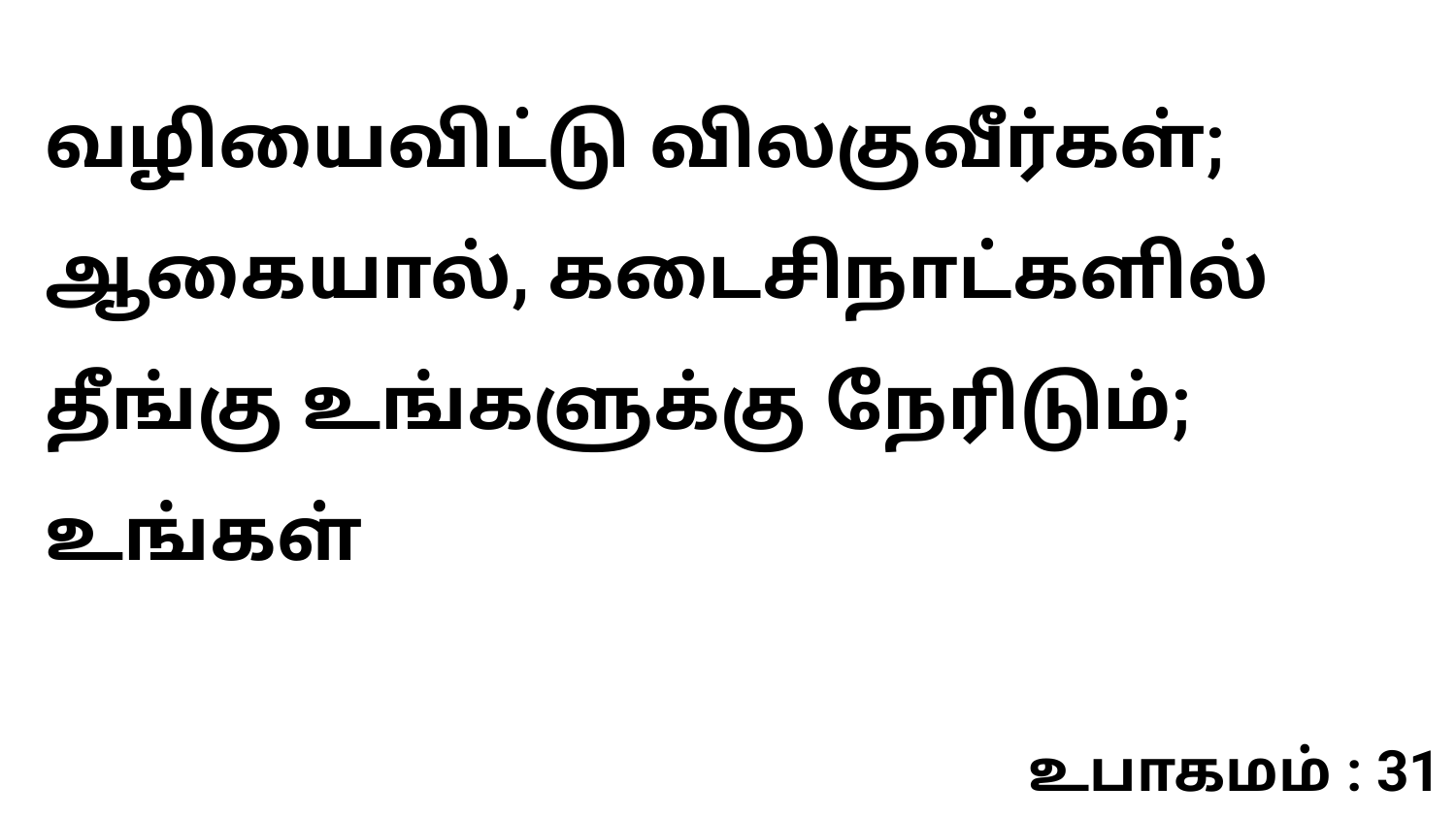

வழியைவிட்டு விலகுவீர்கள்; ஆகையால், கடைசிநாட்களில் தீங்கு உங்களுக்கு நேரிடும்; உங்கள்
உபாகமம் : 31